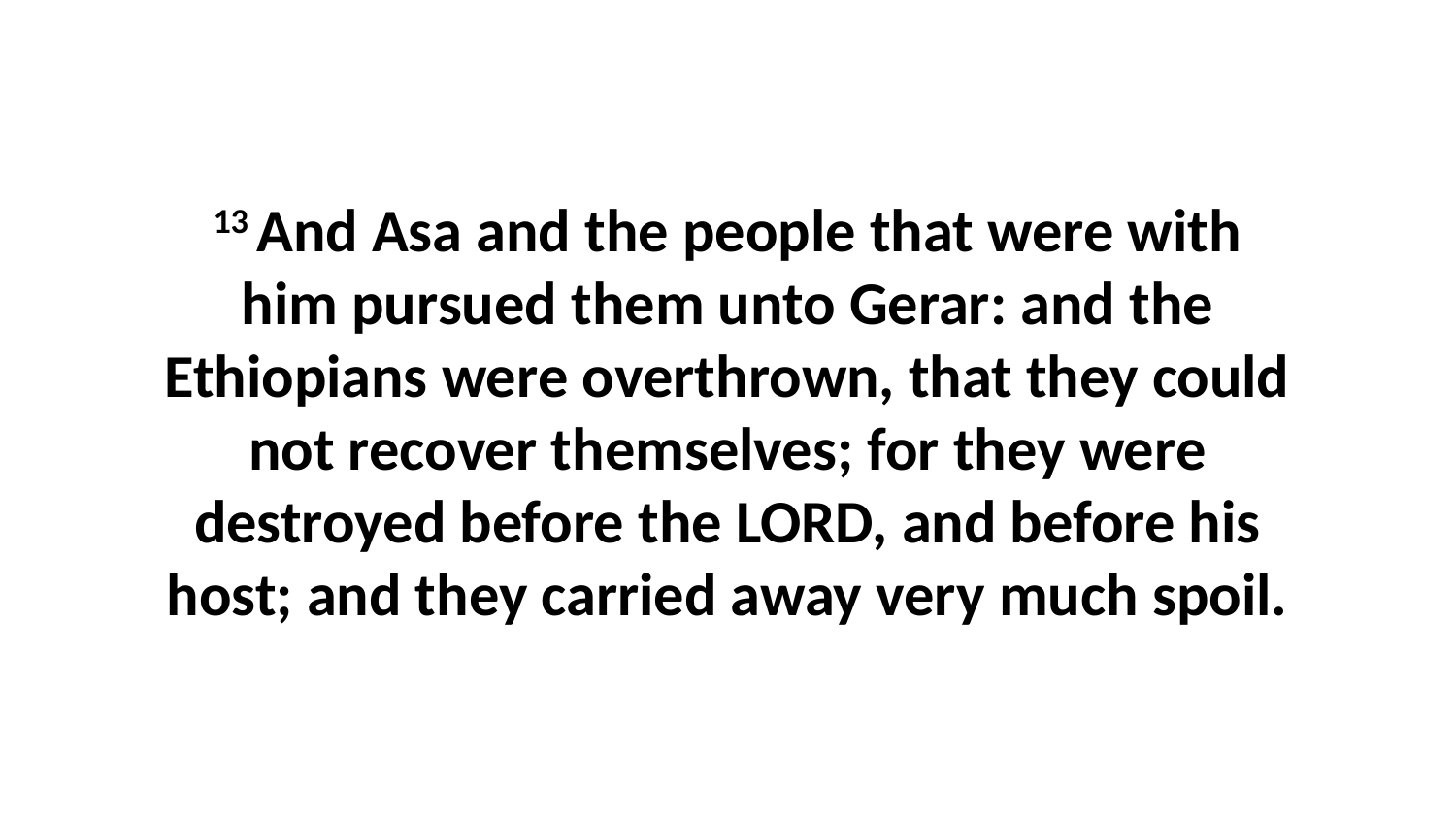

13 And Asa and the people that were with him pursued them unto Gerar: and the Ethiopians were overthrown, that they could not recover themselves; for they were destroyed before the LORD, and before his host; and they carried away very much spoil.